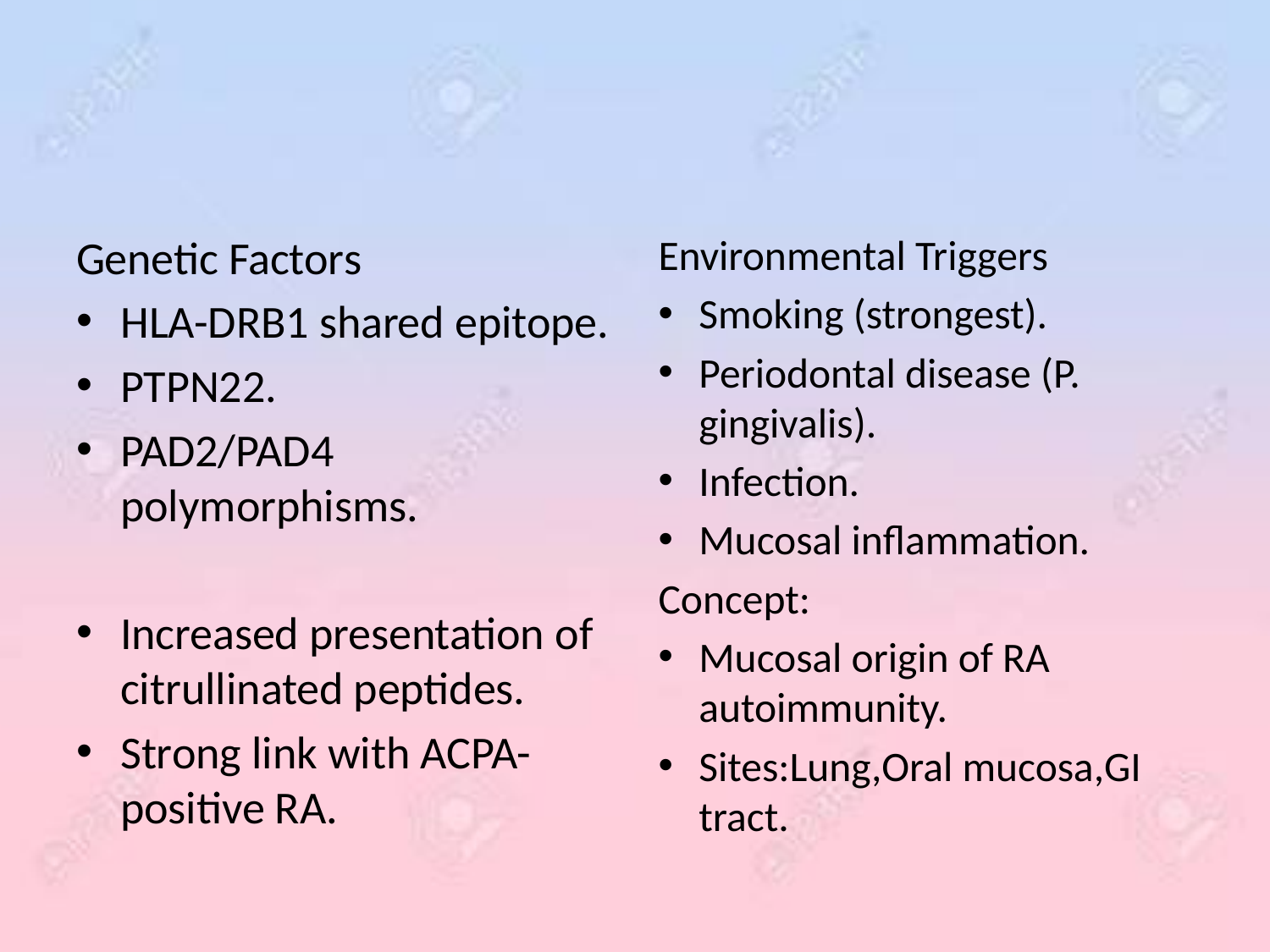

#
Genetic Factors
HLA-DRB1 shared epitope.
PTPN22.
PAD2/PAD4 polymorphisms.

Increased presentation of citrullinated peptides.
Strong link with ACPA-positive RA.
Environmental Triggers
Smoking (strongest).
Periodontal disease (P. gingivalis).
Infection.
Mucosal inflammation.
Concept:
Mucosal origin of RA autoimmunity.
Sites:Lung,Oral mucosa,GI tract.